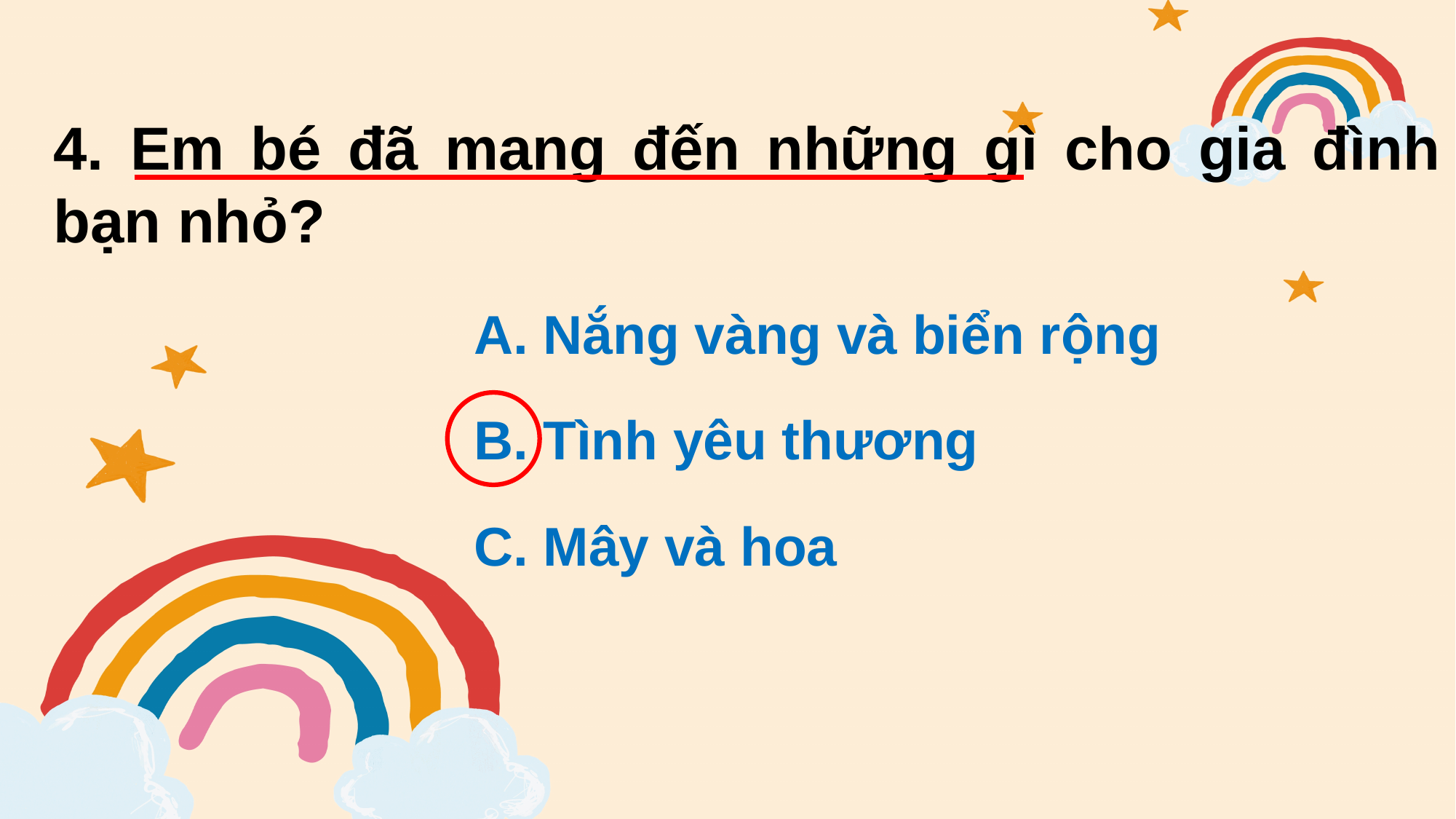

4. Em bé đã mang đến những gì cho gia đình bạn nhỏ?
A. Nắng vàng và biển rộng

B. Tình yêu thương
C. Mây và hoa